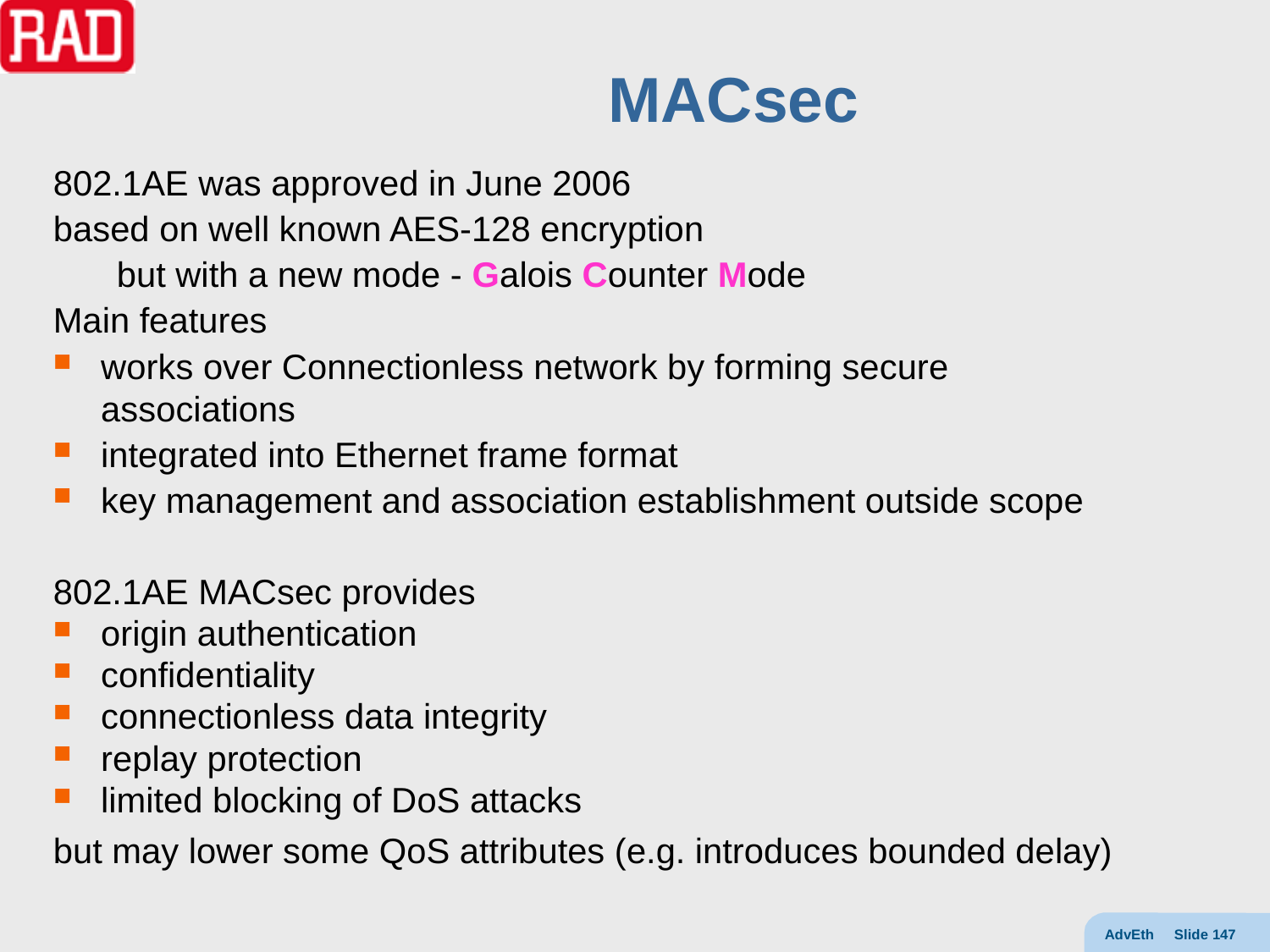

# MACsec
802.1AE was approved in June 2006
based on well known AES-128 encryption
but with a new mode - Galois Counter Mode
Main features
works over Connectionless network by forming secure associations
integrated into Ethernet frame format
key management and association establishment outside scope

802.1AE MACsec provides
origin authentication
confidentiality
connectionless data integrity
replay protection
limited blocking of DoS attacks
but may lower some QoS attributes (e.g. introduces bounded delay)
AdvEth     Slide 147